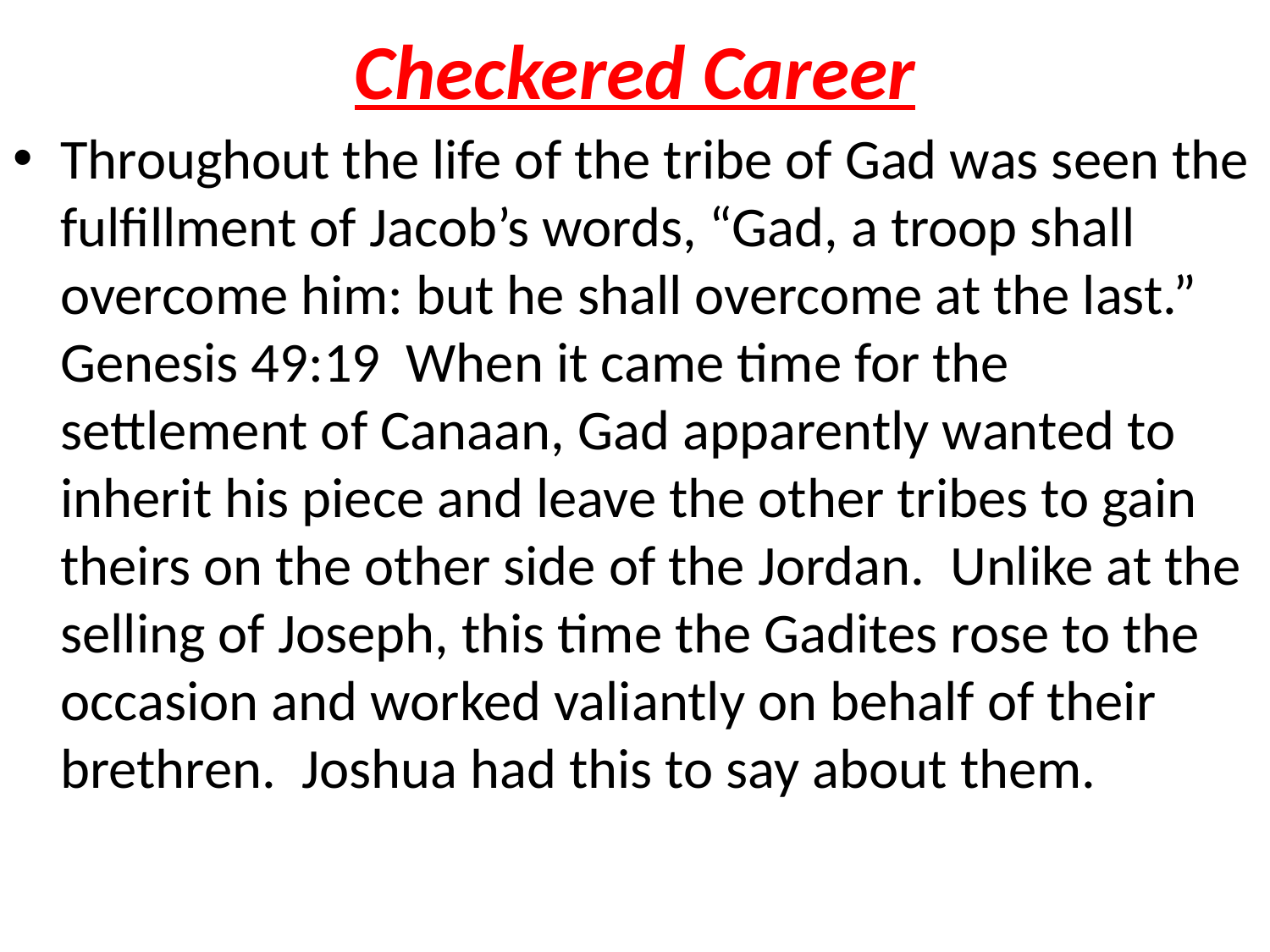

# Checkered Career
Throughout the life of the tribe of Gad was seen the fulfillment of Jacob’s words, “Gad, a troop shall overcome him: but he shall overcome at the last.”  Genesis 49:19  When it came time for the settlement of Canaan, Gad apparently wanted to inherit his piece and leave the other tribes to gain theirs on the other side of the Jordan.  Unlike at the selling of Joseph, this time the Gadites rose to the occasion and worked valiantly on behalf of their brethren.  Joshua had this to say about them.